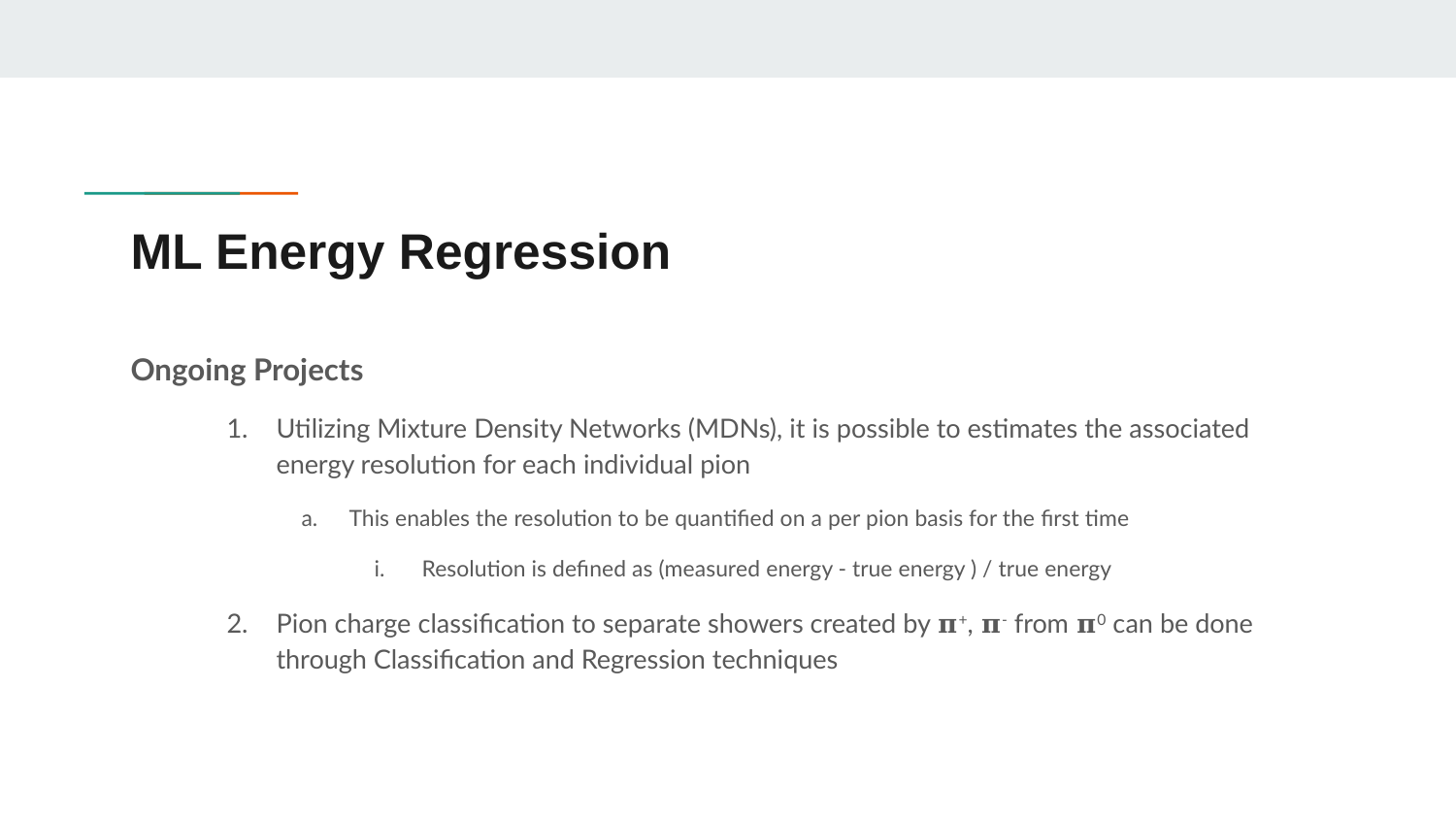

# ML Energy Regression

Ongoing Projects
Utilizing Mixture Density Networks (MDNs), it is possible to estimates the associated energy resolution for each individual pion
This enables the resolution to be quantified on a per pion basis for the first time
Resolution is defined as (measured energy - true energy ) / true energy
Pion charge classification to separate showers created by 𝛑+, 𝛑- from 𝛑0 can be done through Classification and Regression techniques